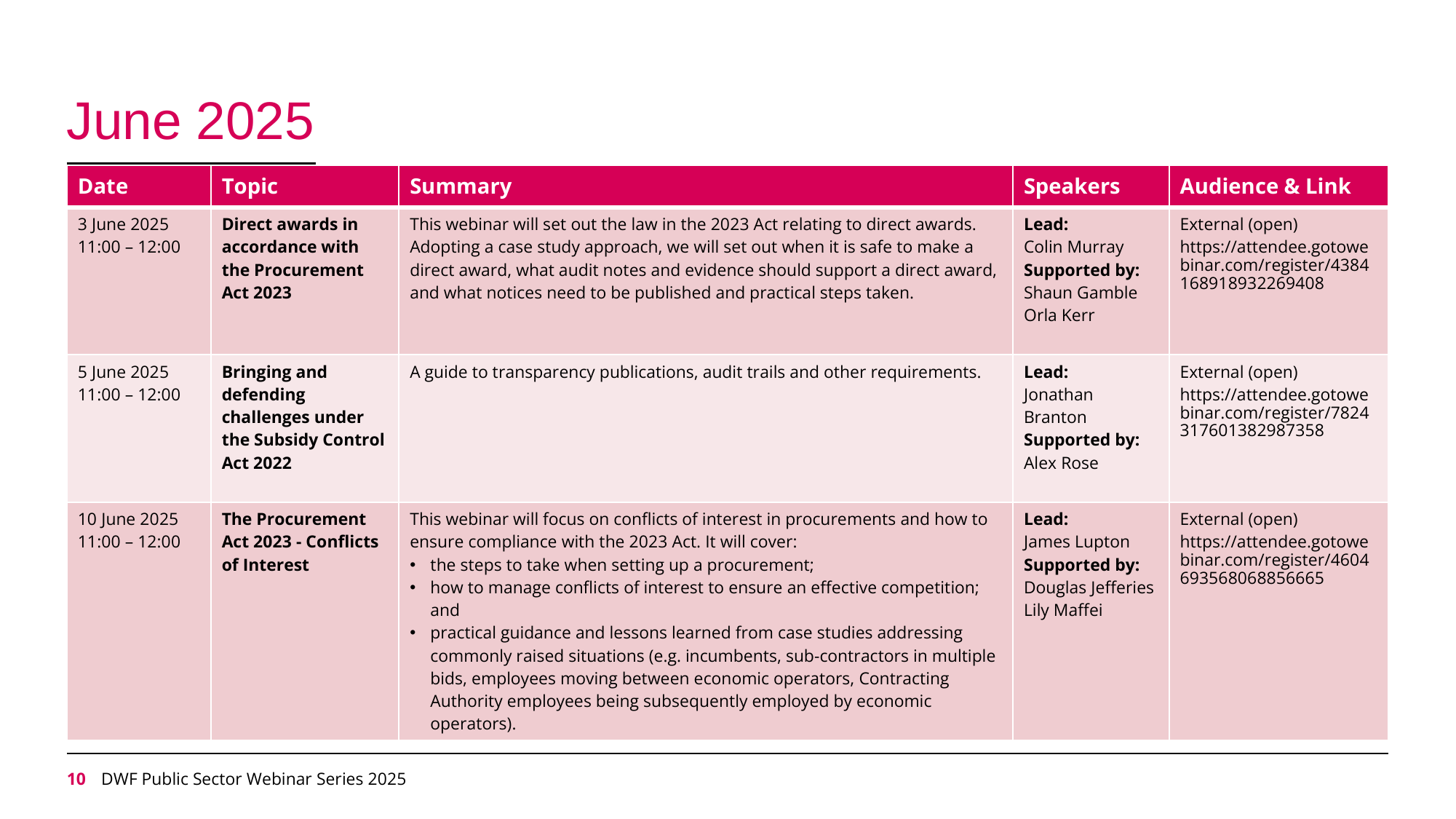

# June 2025
| Date | Topic | Summary | Speakers | Audience & Link |
| --- | --- | --- | --- | --- |
| 3 June 2025 11:00 – 12:00 | Direct awards in accordance with the Procurement Act 2023 | This webinar will set out the law in the 2023 Act relating to direct awards. Adopting a case study approach, we will set out when it is safe to make a direct award, what audit notes and evidence should support a direct award, and what notices need to be published and practical steps taken. | Lead: Colin Murray Supported by: Shaun Gamble Orla Kerr | External (open) https://attendee.gotowebinar.com/register/4384168918932269408 |
| 5 June 2025 11:00 – 12:00 | Bringing and defending challenges under the Subsidy Control Act 2022 | A guide to transparency publications, audit trails and other requirements. | Lead: Jonathan Branton Supported by: Alex Rose | External (open) https://attendee.gotowebinar.com/register/7824317601382987358 |
| 10 June 2025 11:00 – 12:00 | The Procurement Act 2023 - Conflicts of Interest | This webinar will focus on conflicts of interest in procurements and how to ensure compliance with the 2023 Act. It will cover: the steps to take when setting up a procurement; how to manage conflicts of interest to ensure an effective competition; and practical guidance and lessons learned from case studies addressing commonly raised situations (e.g. incumbents, sub-contractors in multiple bids, employees moving between economic operators, Contracting Authority employees being subsequently employed by economic operators). | Lead: James Lupton Supported by: Douglas Jefferies Lily Maffei | External (open) https://attendee.gotowebinar.com/register/4604693568068856665 |
10
DWF Public Sector Webinar Series 2025